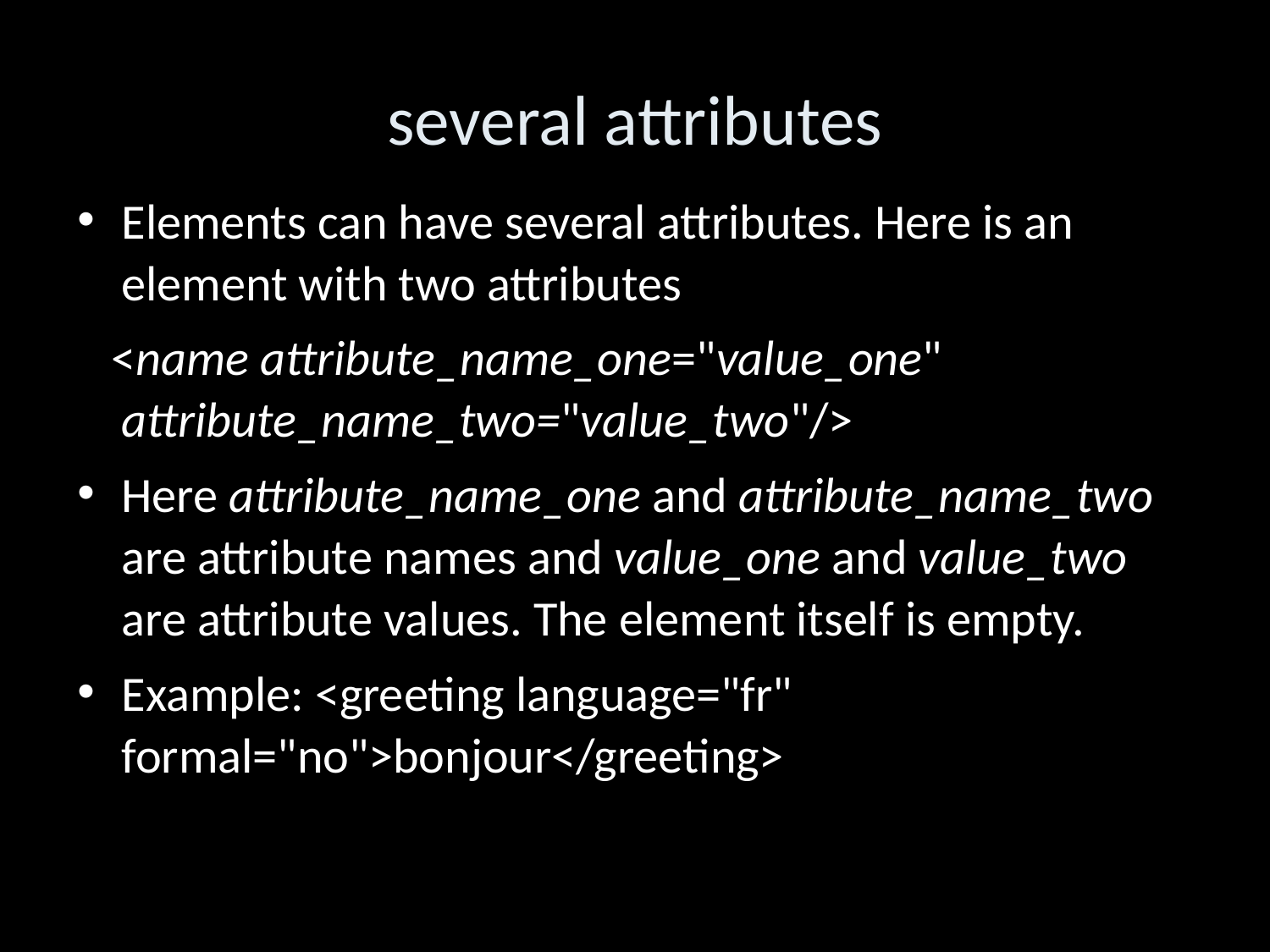

several attributes
Elements can have several attributes. Here is an element with two attributes
   <name attribute_name_one="value_one" attribute_name_two="value_two"/>
Here attribute_name_one and attribute_name_two are attribute names and value_one and value_two are attribute values. The element itself is empty.
Example: <greeting language="fr" formal="no">bonjour</greeting>